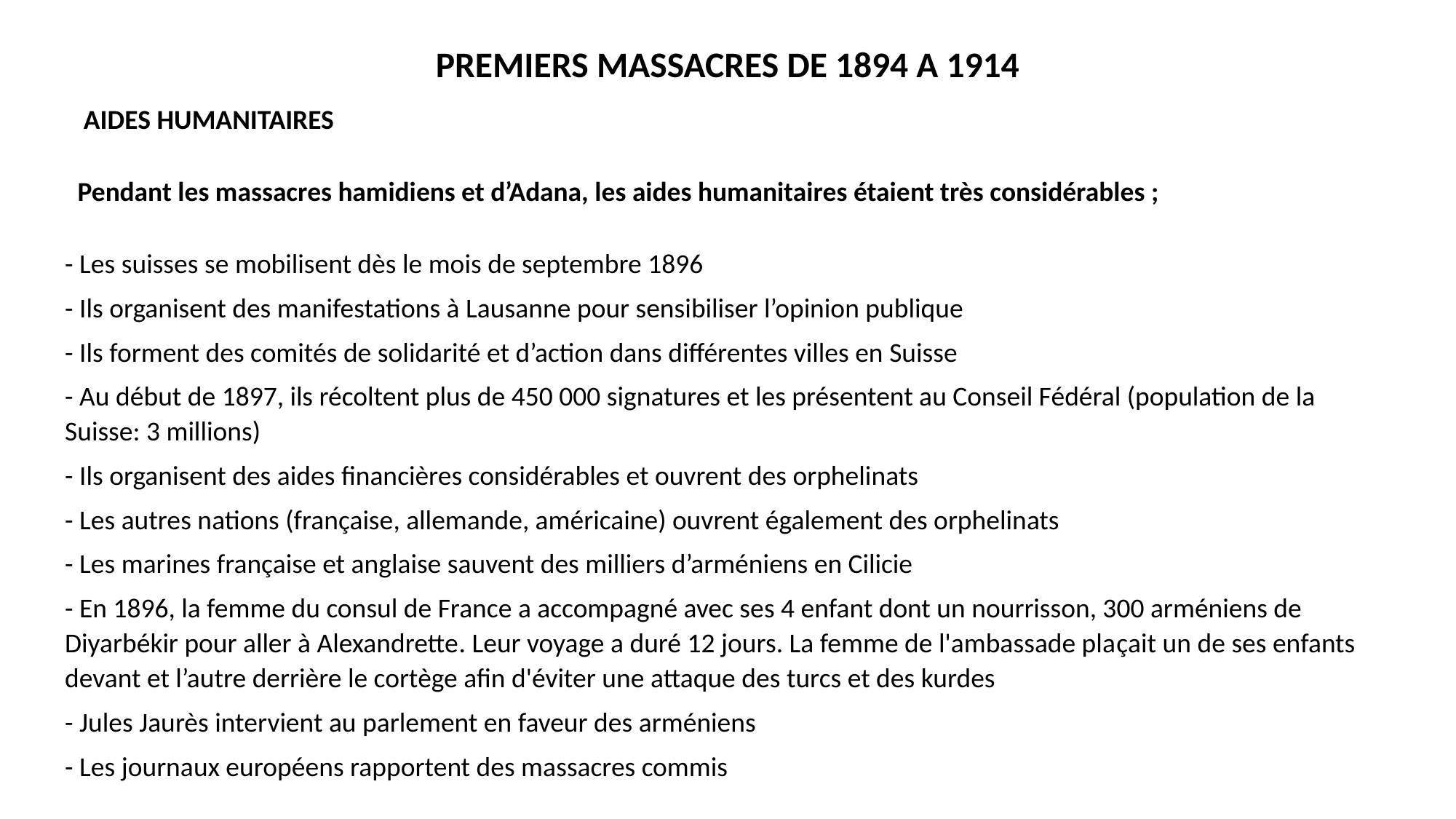

PREMIERS MASSACRES DE 1894 A 1914
AIDES HUMANITAIRES
Pendant les massacres hamidiens et d’Adana, les aides humanitaires étaient très considérables ;
- Les suisses se mobilisent dès le mois de septembre 1896
- Ils organisent des manifestations à Lausanne pour sensibiliser l’opinion publique
- Ils forment des comités de solidarité et d’action dans différentes villes en Suisse
- Au début de 1897, ils récoltent plus de 450 000 signatures et les présentent au Conseil Fédéral (population de la Suisse: 3 millions)
- Ils organisent des aides financières considérables et ouvrent des orphelinats
- Les autres nations (française, allemande, américaine) ouvrent également des orphelinats
- Les marines française et anglaise sauvent des milliers d’arméniens en Cilicie
- En 1896, la femme du consul de France a accompagné avec ses 4 enfant dont un nourrisson, 300 arméniens de Diyarbékir pour aller à Alexandrette. Leur voyage a duré 12 jours. La femme de l'ambassade plaçait un de ses enfants devant et l’autre derrière le cortège afin d'éviter une attaque des turcs et des kurdes
- Jules Jaurès intervient au parlement en faveur des arméniens
- Les journaux européens rapportent des massacres commis